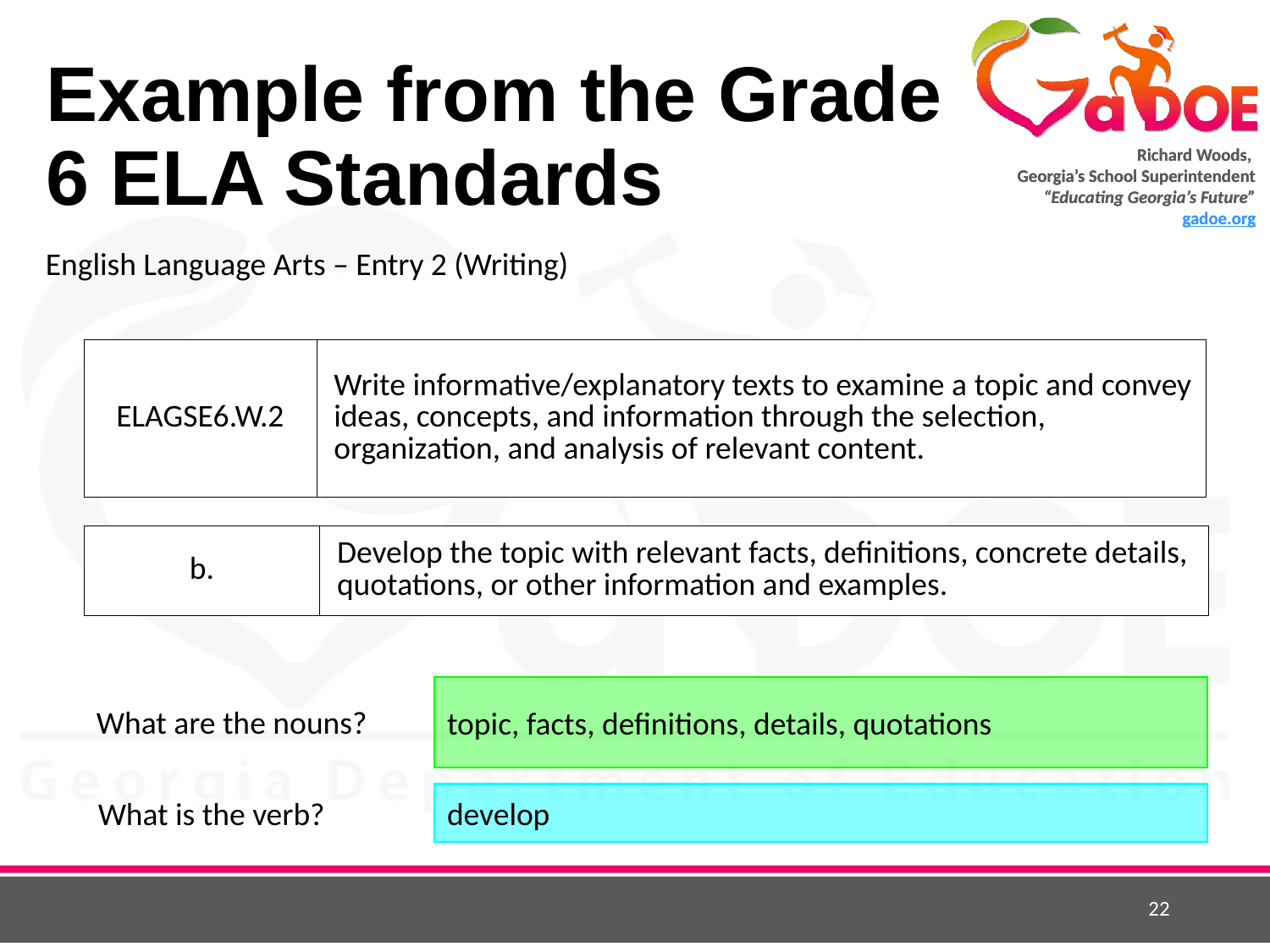

# Example from the Grade 6 ELA Standards
English Language Arts – Entry 2 (Writing)
| ELAGSE6.W.2 | Write informative/explanatory texts to examine a topic and convey ideas, concepts, and information through the selection, organization, and analysis of relevant content. |
| --- | --- |
| b. | Develop the topic with relevant facts, definitions, concrete details, quotations, or other information and examples. |
| --- | --- |
topic, facts, definitions, details, quotations
What are the nouns?
develop
What is the verb?
22